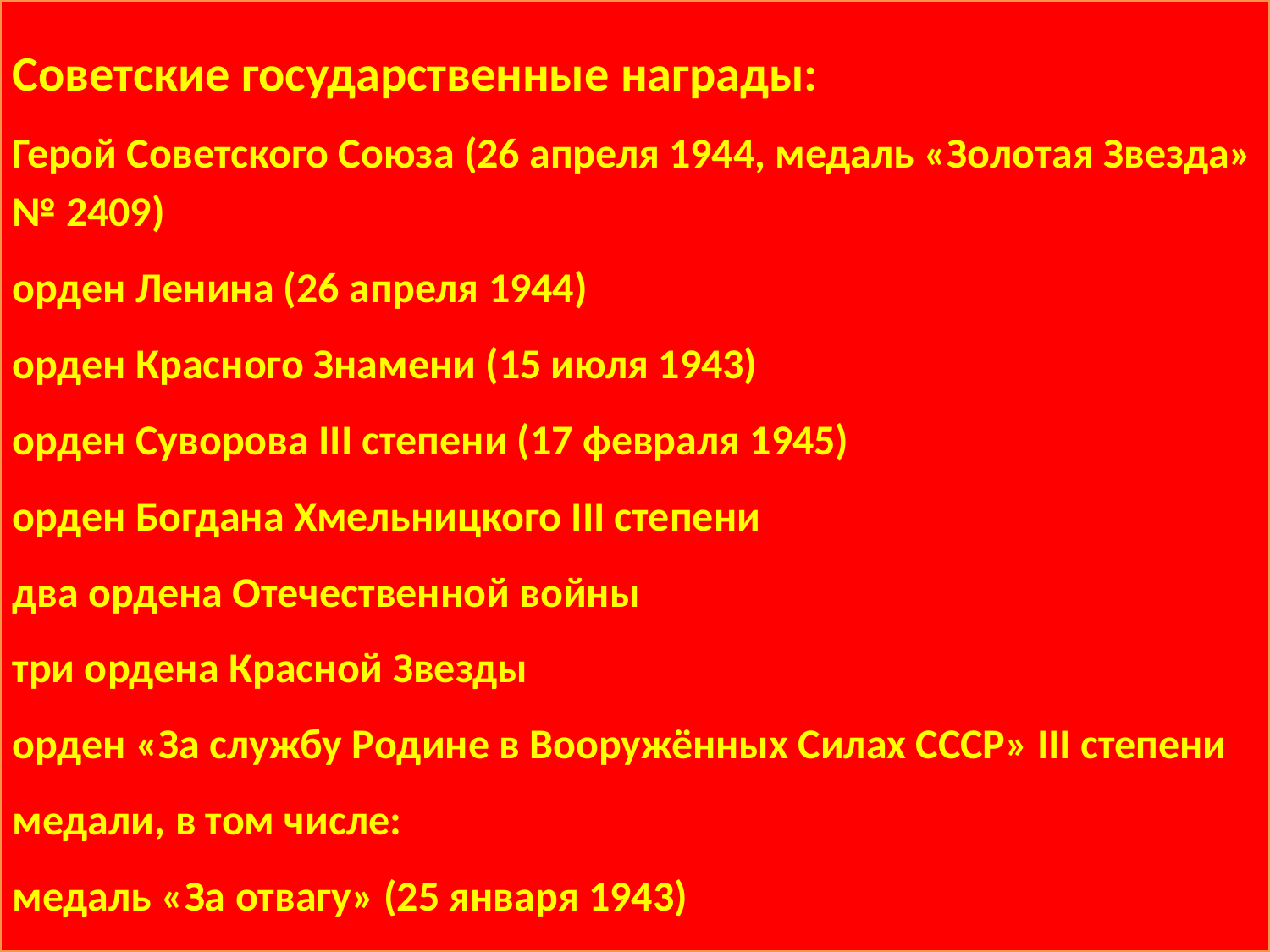

Советские государственные награды:
Герой Советского Союза (26 апреля 1944, медаль «Золотая Звезда» № 2409)
орден Ленина (26 апреля 1944)
орден Красного Знамени (15 июля 1943)
орден Суворова III степени (17 февраля 1945)
орден Богдана Хмельницкого III степени
два ордена Отечественной войны
три ордена Красной Звезды
орден «За службу Родине в Вооружённых Силах СССР» III степени
медали, в том числе:
медаль «За отвагу» (25 января 1943)